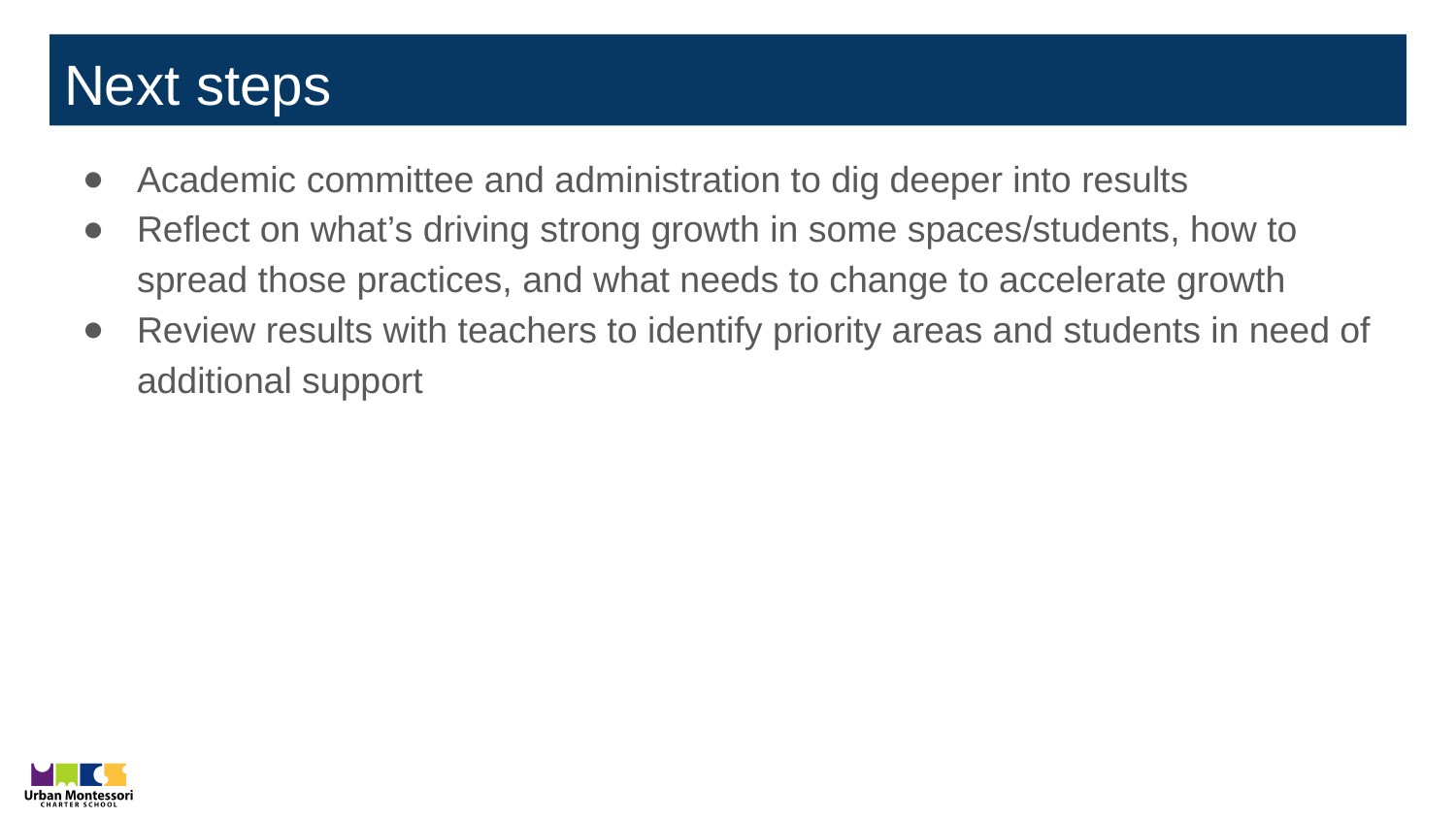

# Next steps
Academic committee and administration to dig deeper into results
Reflect on what’s driving strong growth in some spaces/students, how to spread those practices, and what needs to change to accelerate growth
Review results with teachers to identify priority areas and students in need of additional support